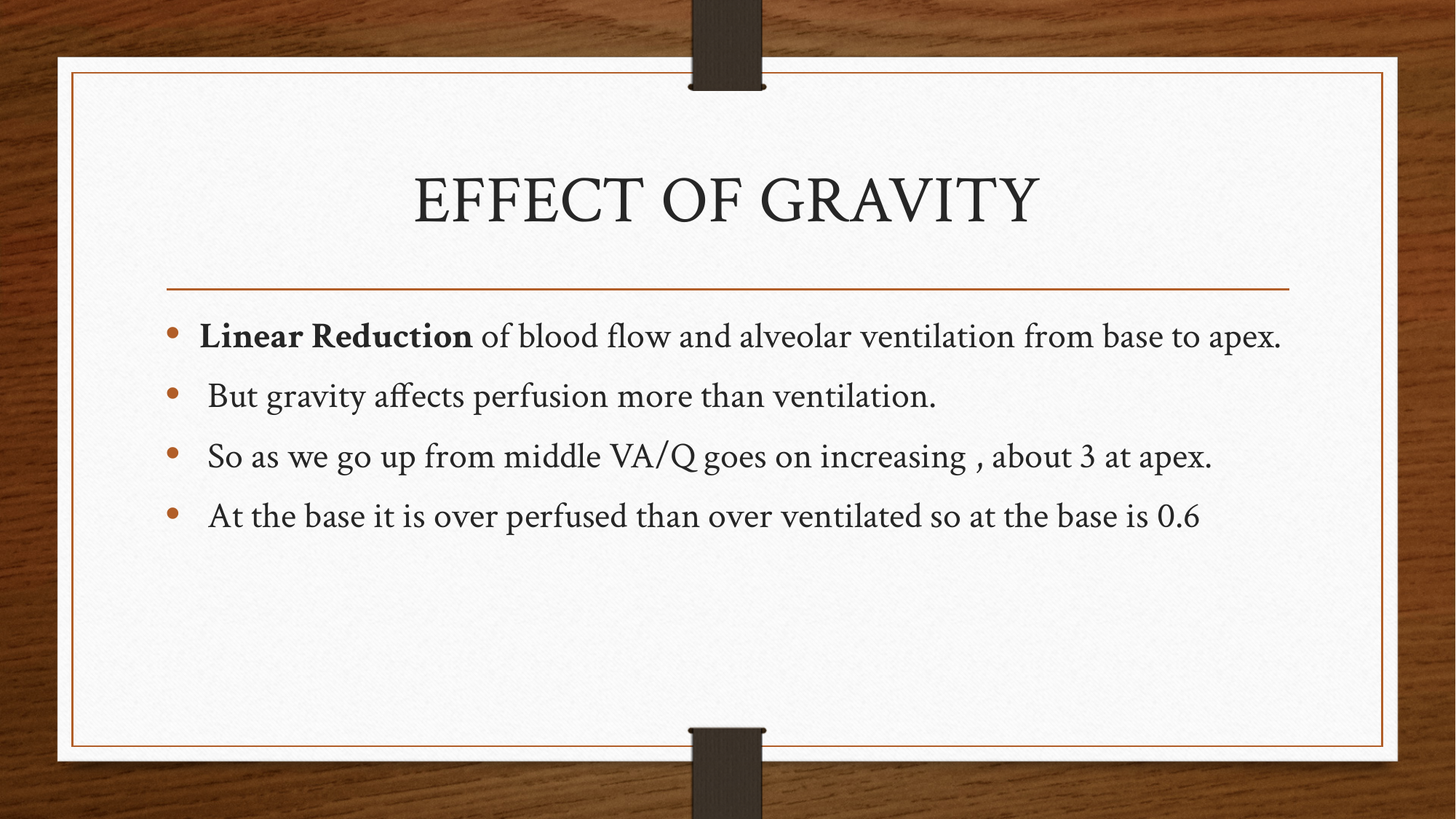

# EFFECT OF GRAVITY
Linear Reduction of blood flow and alveolar ventilation from base to apex.
 But gravity affects perfusion more than ventilation.
 So as we go up from middle VA/Q goes on increasing , about 3 at apex.
 At the base it is over perfused than over ventilated so at the base is 0.6